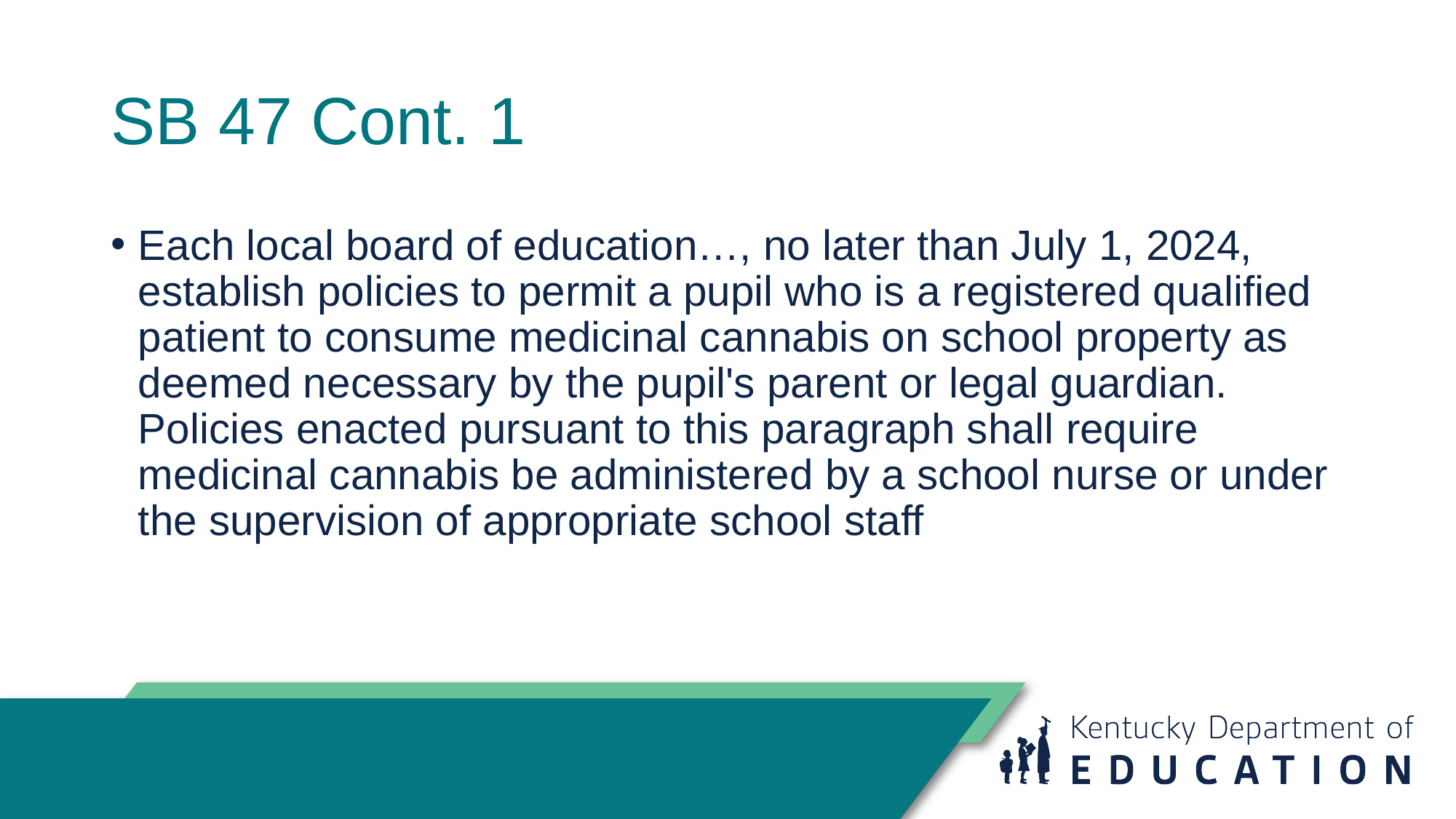

# SB 47 Cont. 1
Each local board of education…, no later than July 1, 2024, establish policies to permit a pupil who is a registered qualified patient to consume medicinal cannabis on school property as deemed necessary by the pupil's parent or legal guardian. Policies enacted pursuant to this paragraph shall require medicinal cannabis be administered by a school nurse or under the supervision of appropriate school staff